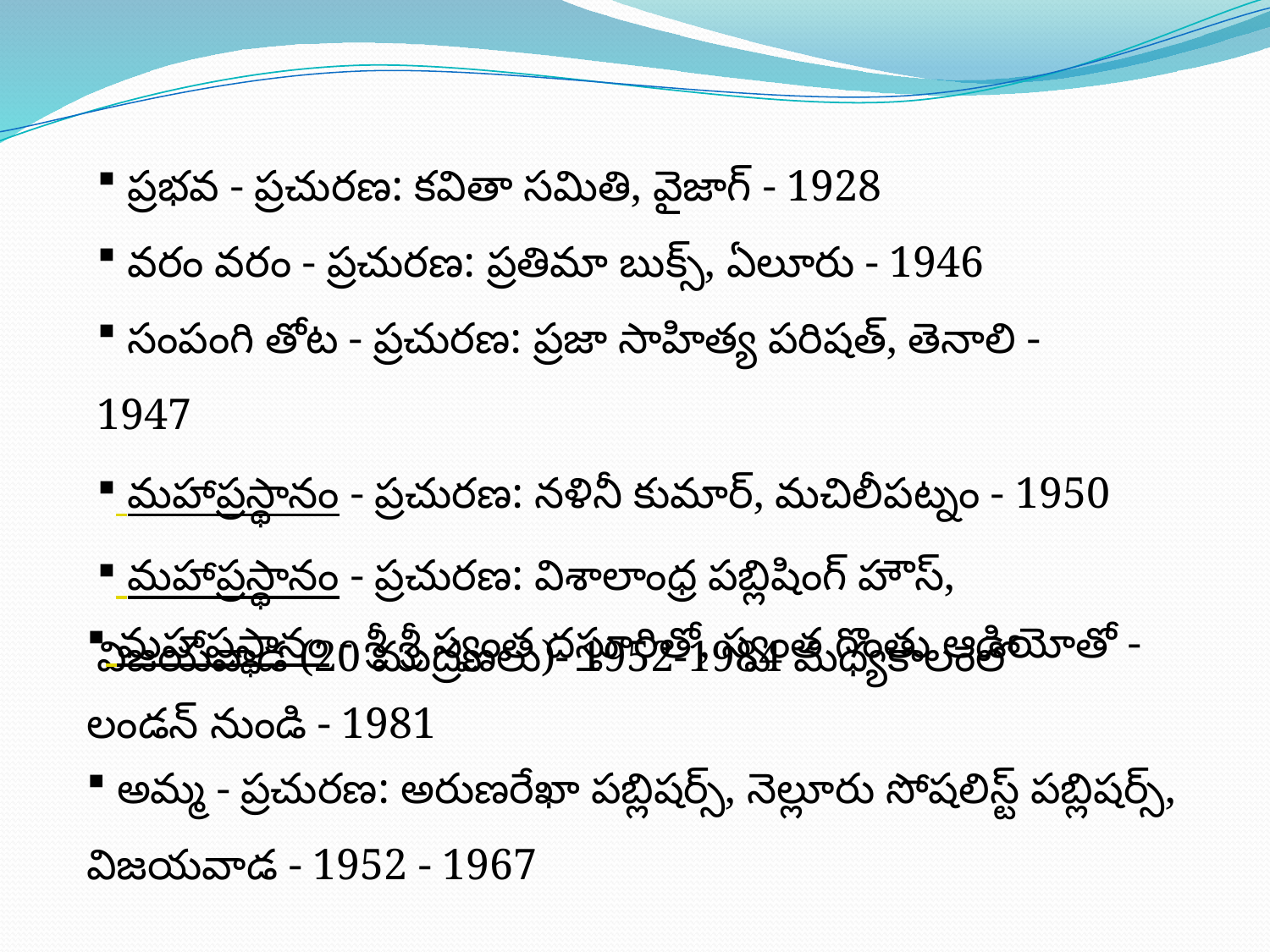

ప్రభవ - ప్రచురణ: కవితా సమితి, వైజాగ్ - 1928
 వరం వరం - ప్రచురణ: ప్రతిమా బుక్స్, ఏలూరు - 1946
 సంపంగి తోట - ప్రచురణ: ప్రజా సాహిత్య పరిషత్, తెనాలి - 1947
 మహాప్రస్థానం - ప్రచురణ: నళినీ కుమార్, మచిలీపట్నం - 1950
 మహాప్రస్థానం - ప్రచురణ: విశాలాంధ్ర పబ్లిషింగ్ హౌస్, విజయవాడ (20 ముద్రణలు)- 1952-1984 మధ్యకాలంలో
 మహాప్రస్థానం - శ్రీ శ్రీ స్వంత దస్తూరితో, స్వంత గొంతు ఆడియోతో - లండన్ నుండి - 1981
 అమ్మ - ప్రచురణ: అరుణరేఖా పబ్లిషర్స్, నెల్లూరు సోషలిస్ట్ పబ్లిషర్స్, విజయవాడ - 1952 - 1967